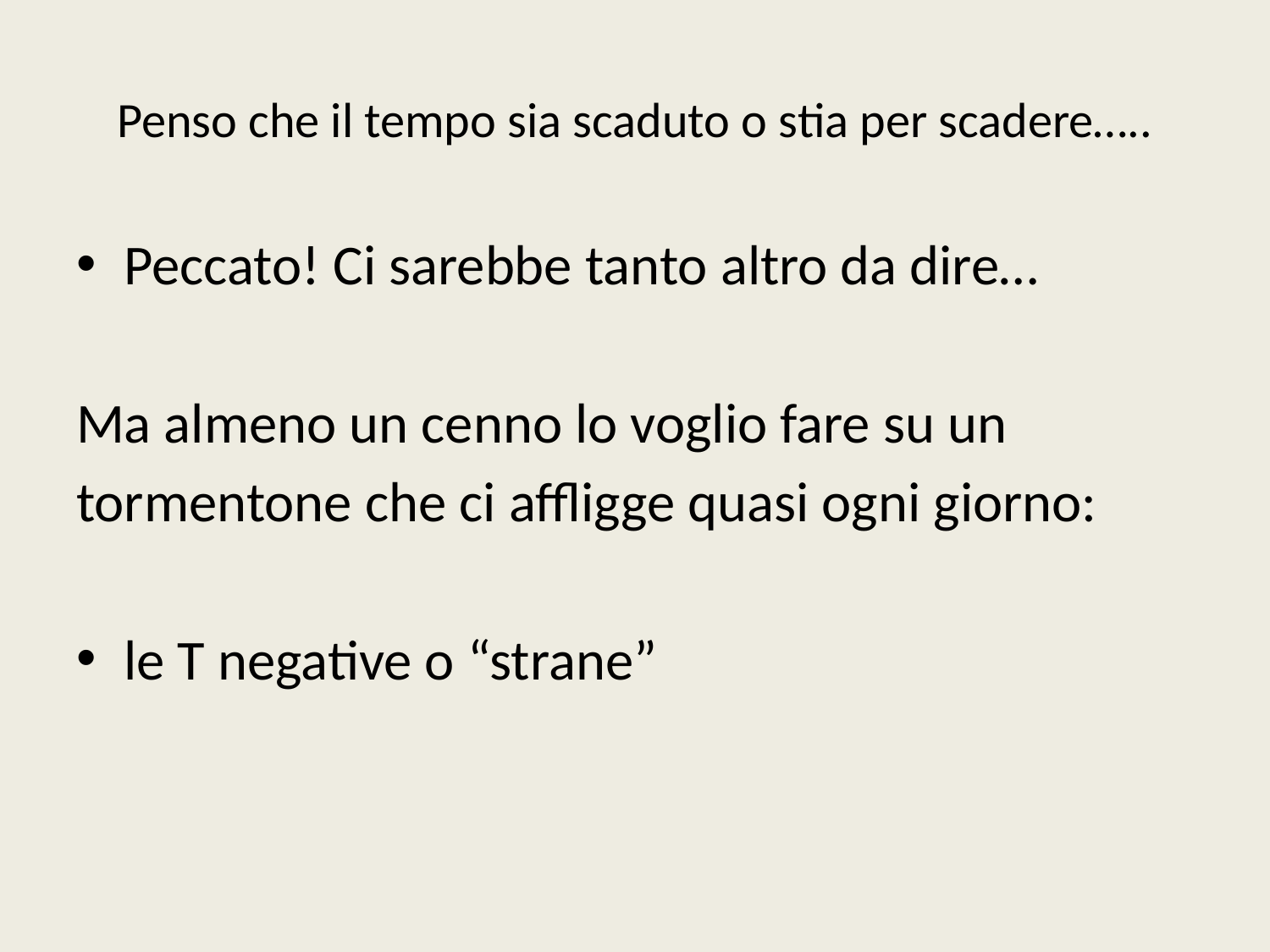

# Penso che il tempo sia scaduto o stia per scadere…..
Peccato! Ci sarebbe tanto altro da dire…

Ma almeno un cenno lo voglio fare su un
tormentone che ci affligge quasi ogni giorno:

le T negative o “strane”